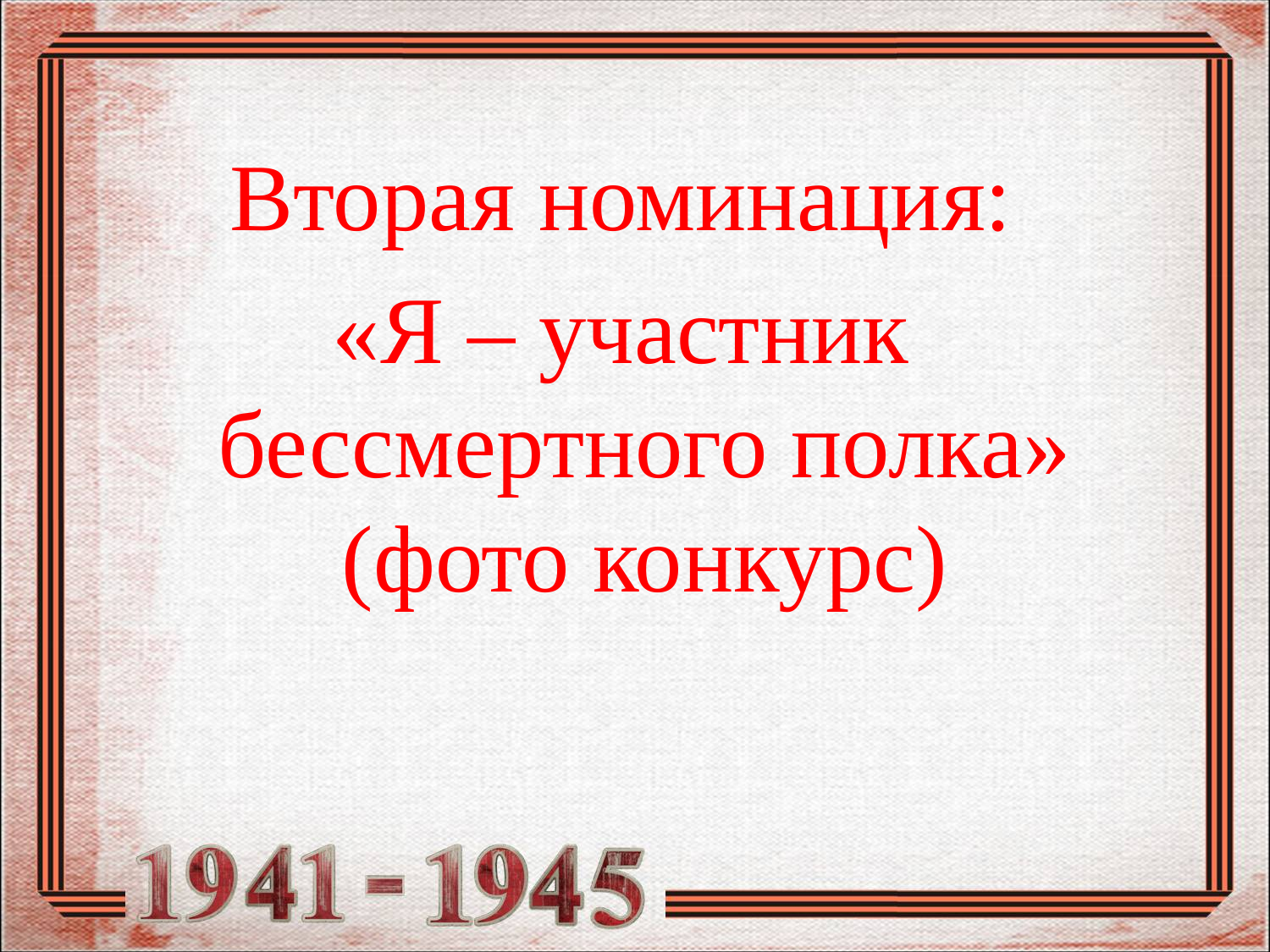

Вторая номинация:
«Я – участник бессмертного полка» (фото конкурс)